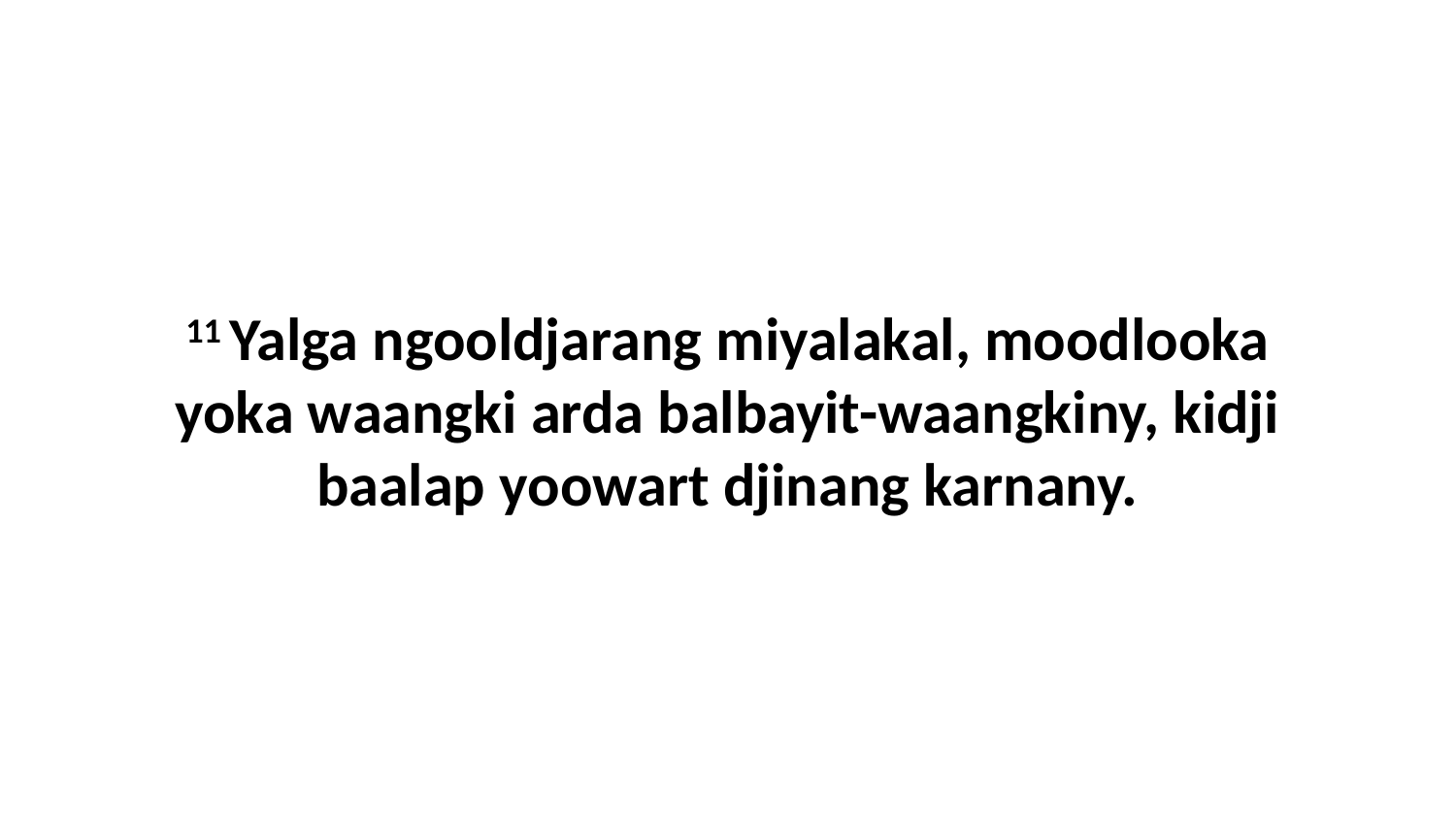

11 Yalga ngooldjarang miyalakal, moodlooka yoka waangki arda balbayit-waangkiny, kidji baalap yoowart djinang karnany.